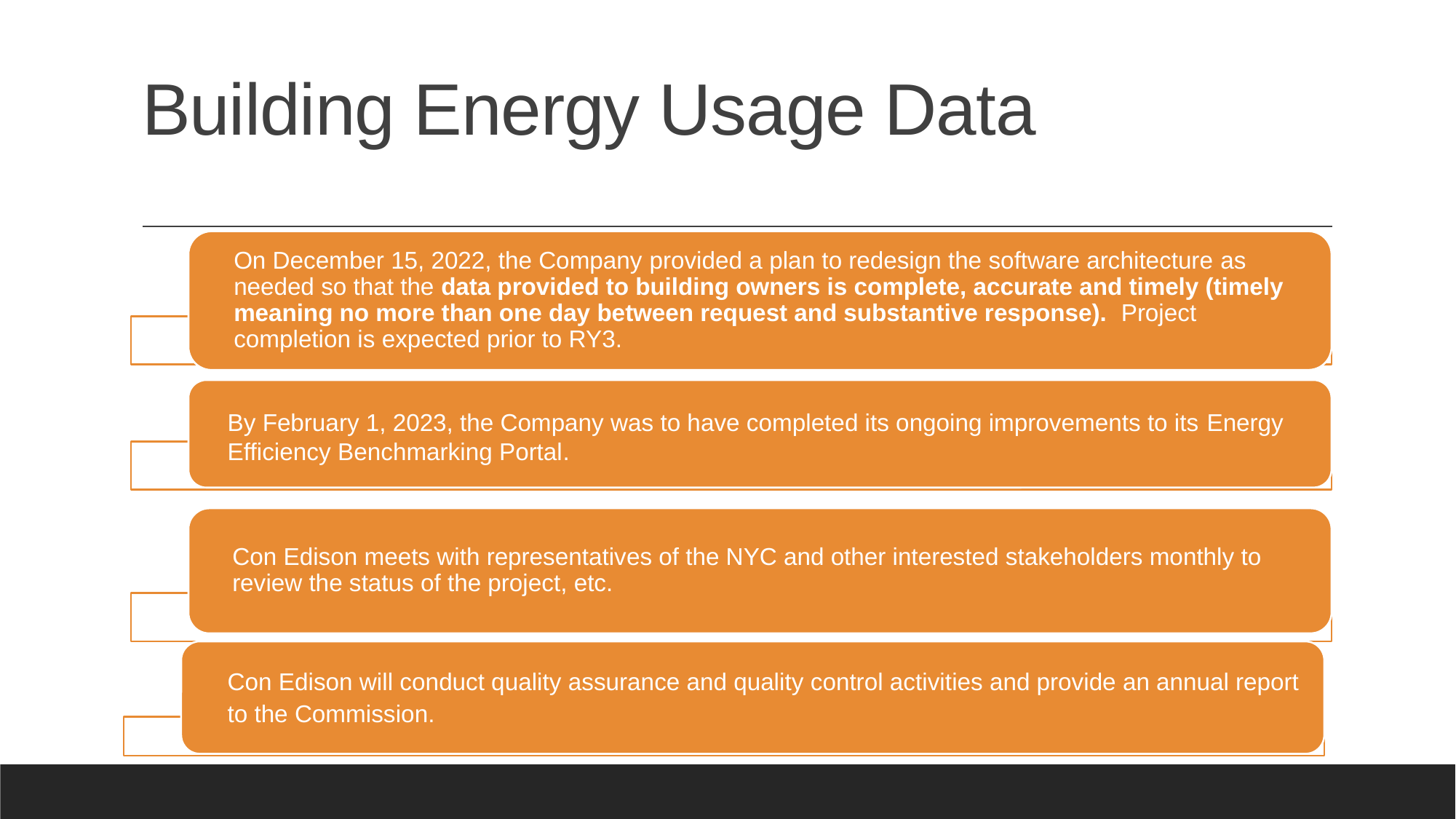

# Building Energy Usage Data
On December 15, 2022, the Company provided a plan to redesign the software architecture as needed so that the data provided to building owners is complete, accurate and timely (timely meaning no more than one day between request and substantive response).  Project completion is expected prior to RY3.

Con Edison meets with representatives of the NYC and other interested stakeholders monthly to review the status of the project, etc.

By February 1, 2023, the Company was to have completed its ongoing improvements to its Energy Efficiency Benchmarking Portal.

Con Edison will conduct quality assurance and quality control activities and provide an annual report to the Commission.